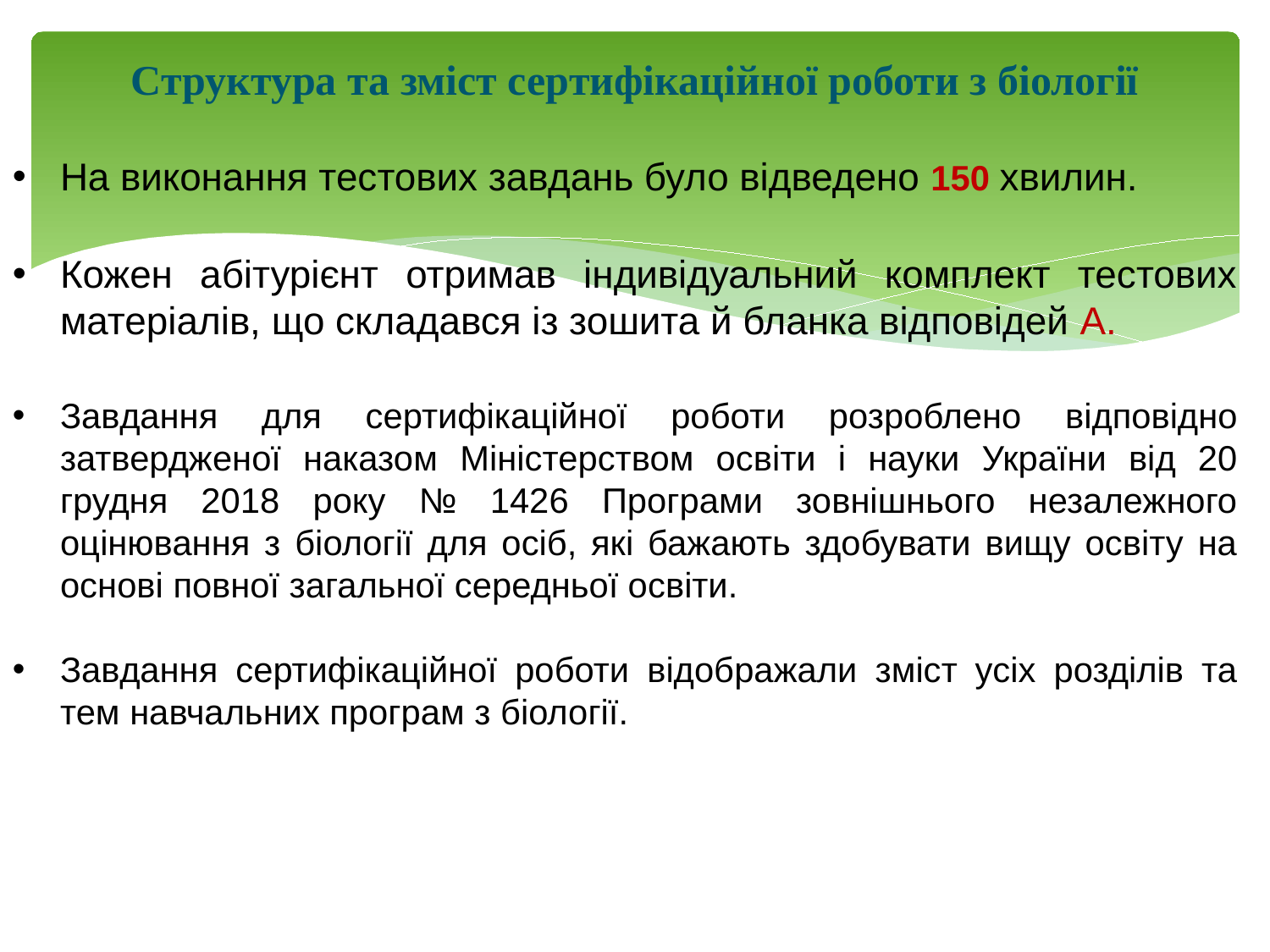

Структура та зміст сертифікаційної роботи з біології
На виконання тестових завдань було відведено 150 хвилин.

Кожен абітурієнт отримав індивідуальний комплект тестових матеріалів, що складався із зошита й бланка відповідей А.

Завдання для сертифікаційної роботи розроблено відповідно затвердженої наказом Міністерством освіти і науки України від 20 грудня 2018 року № 1426 Програми зовнішнього незалежного оцінювання з біології для осіб, які бажають здобувати вищу освіту на основі повної загальної середньої освіти.

Завдання сертифікаційної роботи відображали зміст усіх розділів та тем навчальних програм з біології.